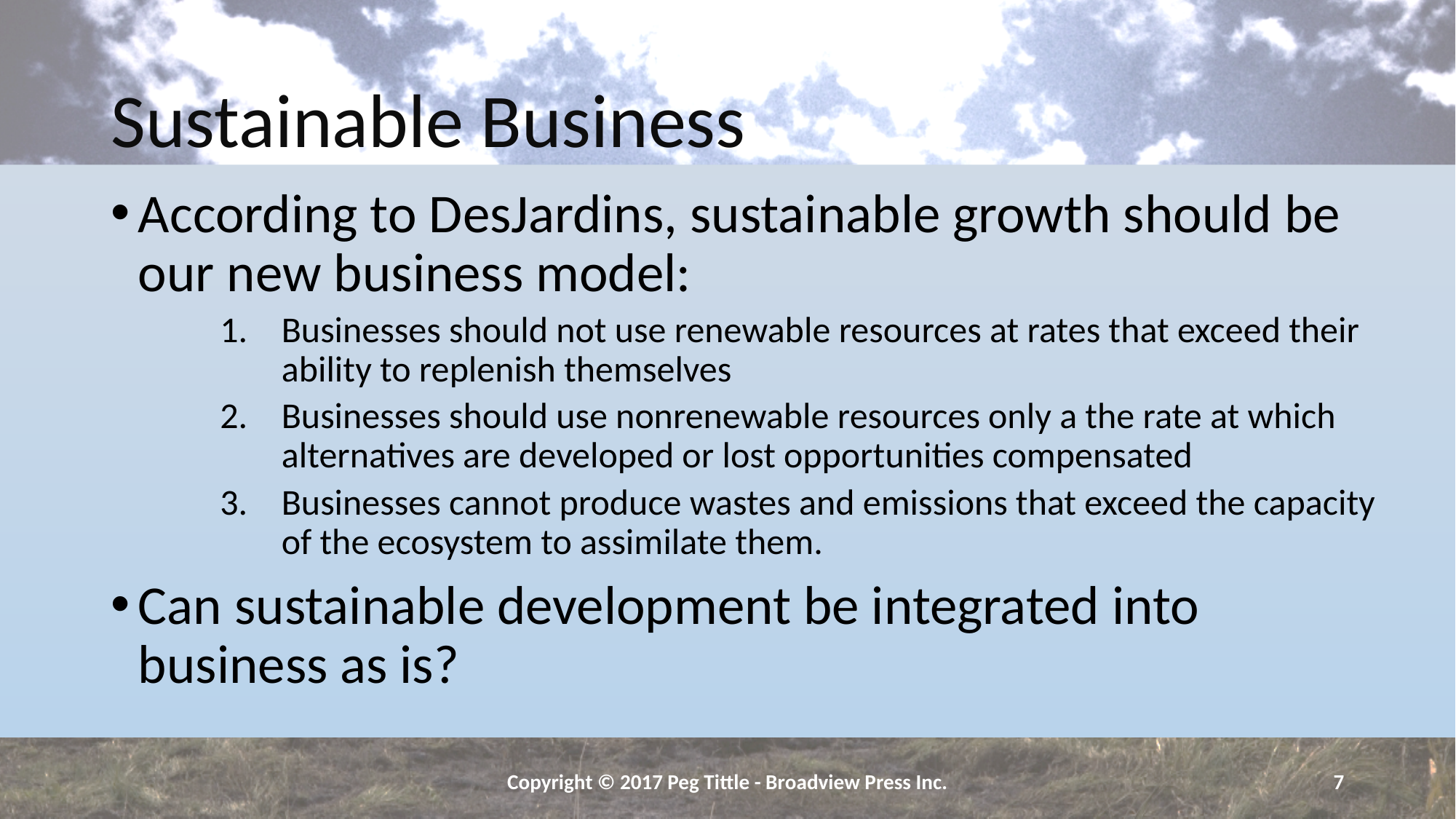

# Sustainable Business
According to DesJardins, sustainable growth should be our new business model:
Businesses should not use renewable resources at rates that exceed their ability to replenish themselves
Businesses should use nonrenewable resources only a the rate at which alternatives are developed or lost opportunities compensated
Businesses cannot produce wastes and emissions that exceed the capacity of the ecosystem to assimilate them.
Can sustainable development be integrated into business as is?

Copyright © 2017 Peg Tittle - Broadview Press Inc.
7